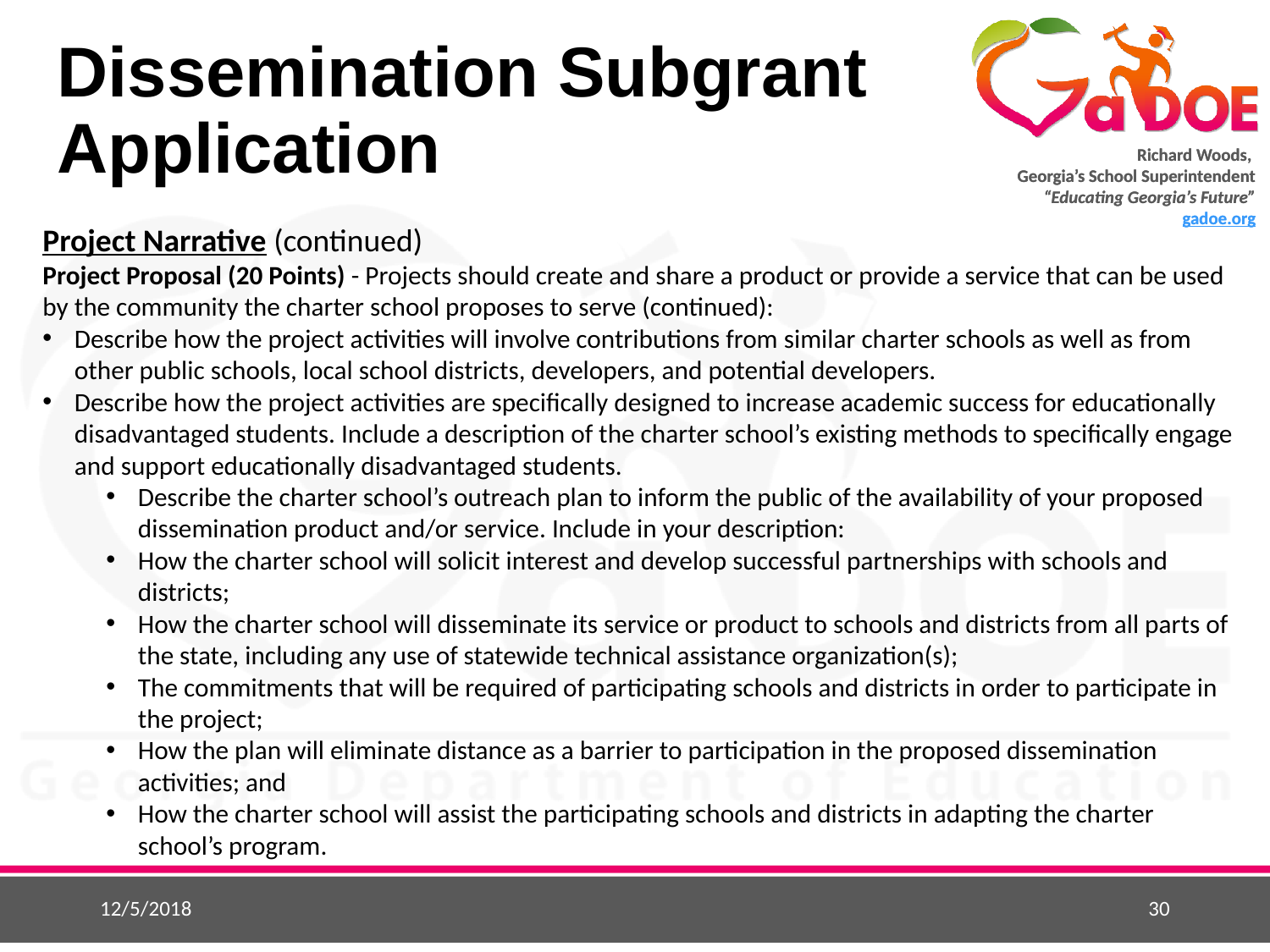

# Dissemination Subgrant Application
Project Narrative (continued)
Project Proposal (20 Points) - Projects should create and share a product or provide a service that can be used by the community the charter school proposes to serve (continued):
Describe how the project activities will involve contributions from similar charter schools as well as from other public schools, local school districts, developers, and potential developers.
Describe how the project activities are specifically designed to increase academic success for educationally disadvantaged students. Include a description of the charter school’s existing methods to specifically engage and support educationally disadvantaged students.
Describe the charter school’s outreach plan to inform the public of the availability of your proposed dissemination product and/or service. Include in your description:
How the charter school will solicit interest and develop successful partnerships with schools and districts;
How the charter school will disseminate its service or product to schools and districts from all parts of the state, including any use of statewide technical assistance organization(s);
The commitments that will be required of participating schools and districts in order to participate in the project;
How the plan will eliminate distance as a barrier to participation in the proposed dissemination activities; and
How the charter school will assist the participating schools and districts in adapting the charter school’s program.

12/5/2018
30